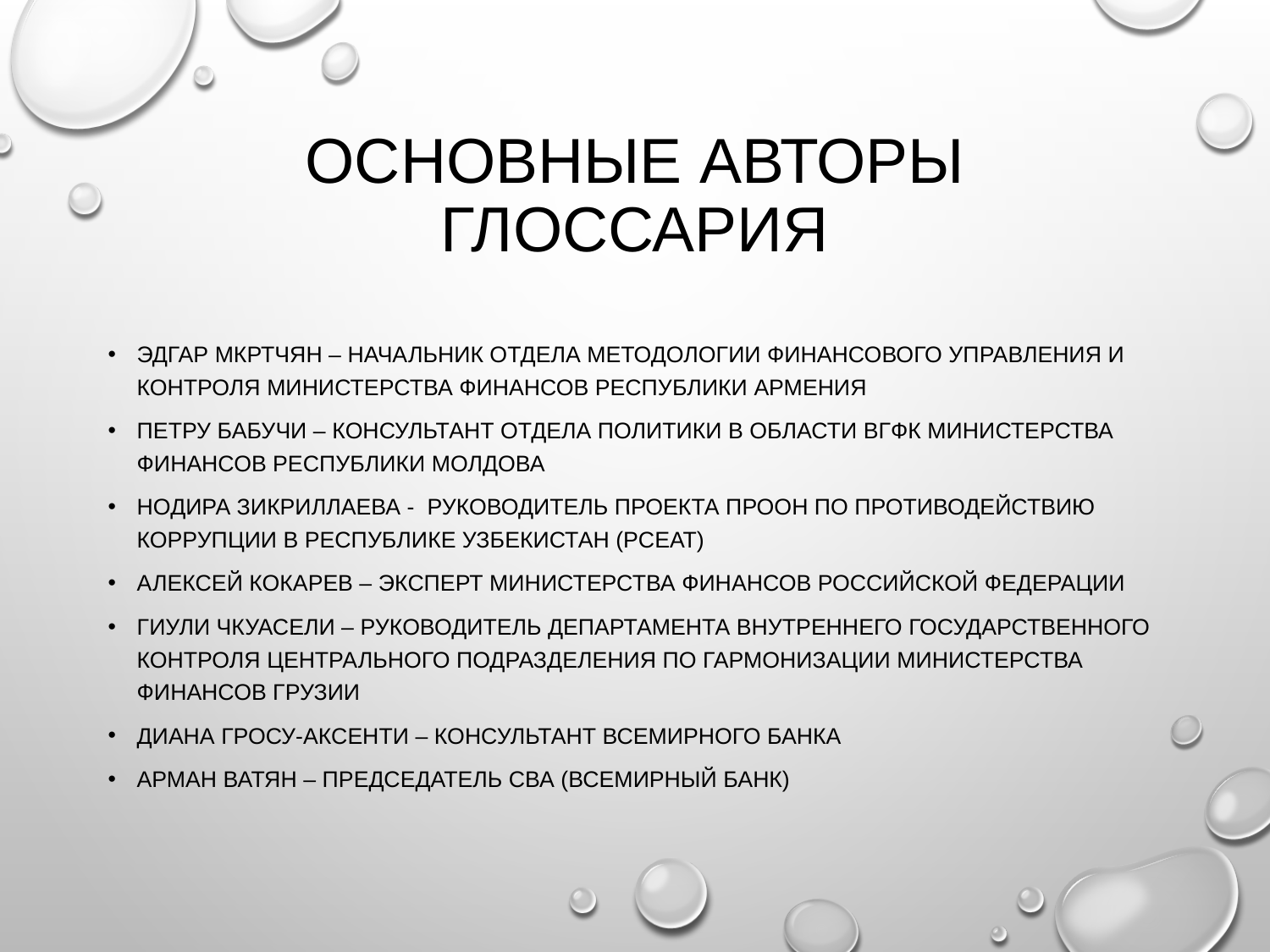

# Основные авторы глоссария
Эдгар Мкртчян – начальник отдела методологии финансового управления и контроля Министерства финансов Республики Армения
Петру Бабучи – консультант отдела политики в области ВГФК Министерства финансов Республики Молдова
Нодира Зикриллаева -  руководитель проекта ПРООН по противодействию коррупции в Республике Узбекистан (PCEAT)
Алексей Кокарев – эксперт Министерства финансов Российской Федерации
Гиули Чкуасели – руководитель департамента внутреннего государственного контроля центрального подразделения по гармонизации Министерства финансов Грузии
Диана Гросу-Аксенти – консультант Всемирного банка
Арман Ватян – председатель СВА (Всемирный банк)